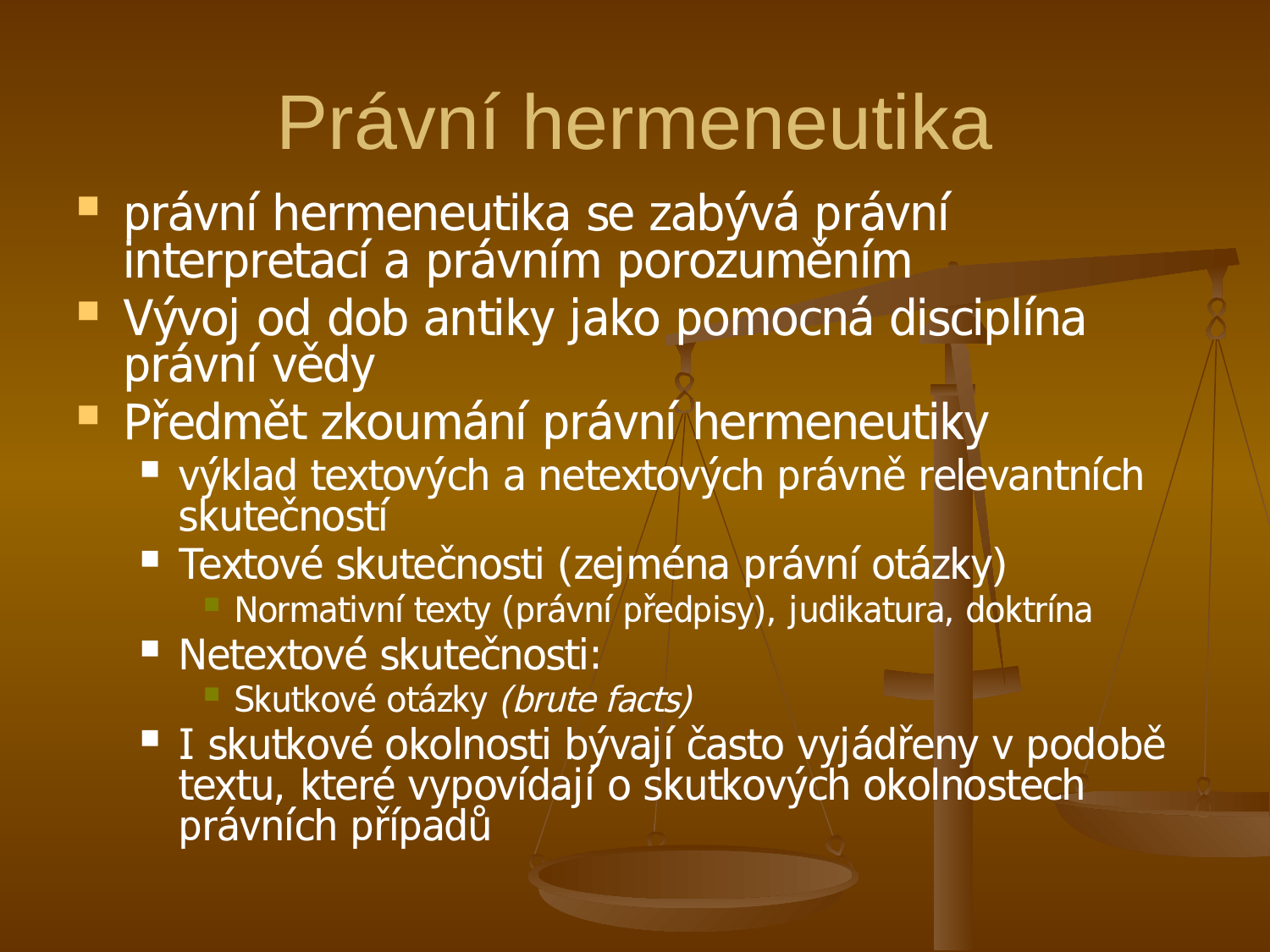

# Právní hermeneutika
právní hermeneutika se zabývá právní interpretací a právním porozuměním
Vývoj od dob antiky jako pomocná disciplína právní vědy
Předmět zkoumání právní hermeneutiky
výklad textových a netextových právně relevantních skutečností
Textové skutečnosti (zejména právní otázky)
Normativní texty (právní předpisy), judikatura, doktrína
Netextové skutečnosti:
Skutkové otázky (brute facts)
I skutkové okolnosti bývají často vyjádřeny v podobě textu, které vypovídají o skutkových okolnostech právních případů